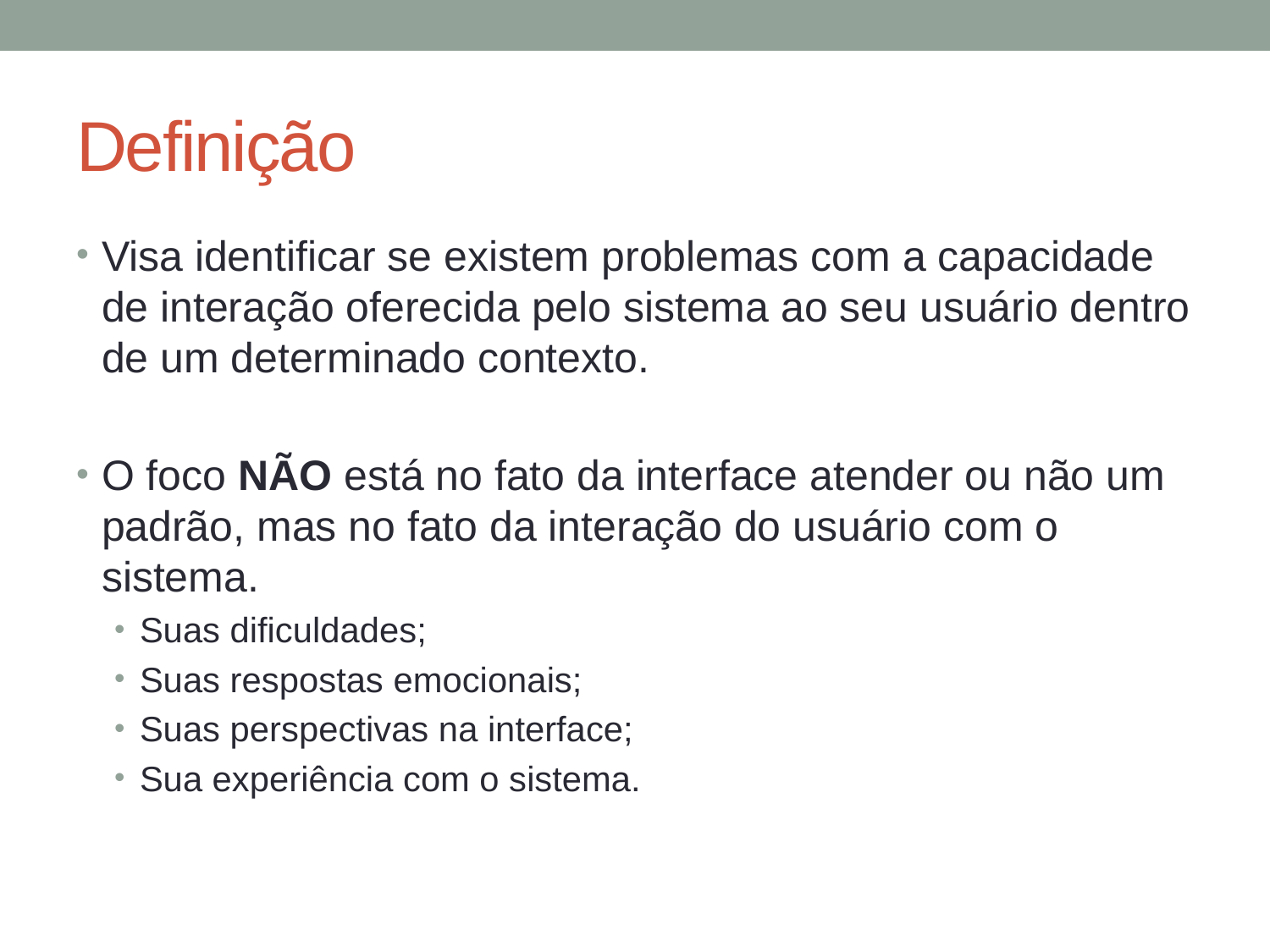

# Definição
Visa identificar se existem problemas com a capacidade de interação oferecida pelo sistema ao seu usuário dentro de um determinado contexto.

O foco NÃO está no fato da interface atender ou não um padrão, mas no fato da interação do usuário com o sistema.
Suas dificuldades;
Suas respostas emocionais;
Suas perspectivas na interface;
Sua experiência com o sistema.